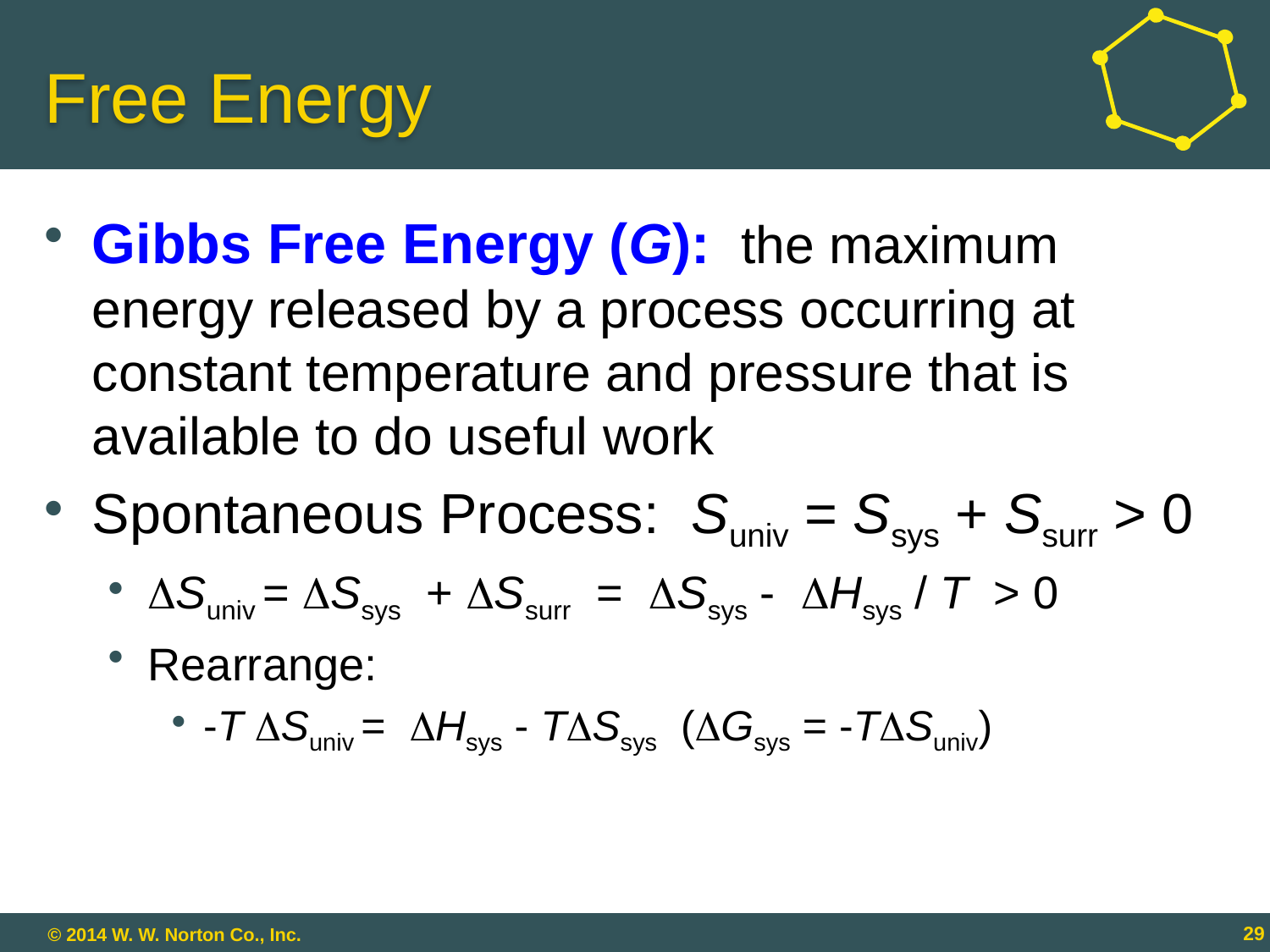

# Free Energy
Gibbs Free Energy (G):  the maximum energy released by a process occurring at constant temperature and pressure that is available to do useful work
Spontaneous Process:  Suniv = Ssys + Ssurr > 0
ΔSuniv = ΔSsys  + ΔSsurr  =  ΔSsys -  ΔHsys / T  > 0
Rearrange:
-T ΔSuniv =  ΔHsys - TΔSsys  (ΔGsys = -TΔSuniv)

18 - 29
29